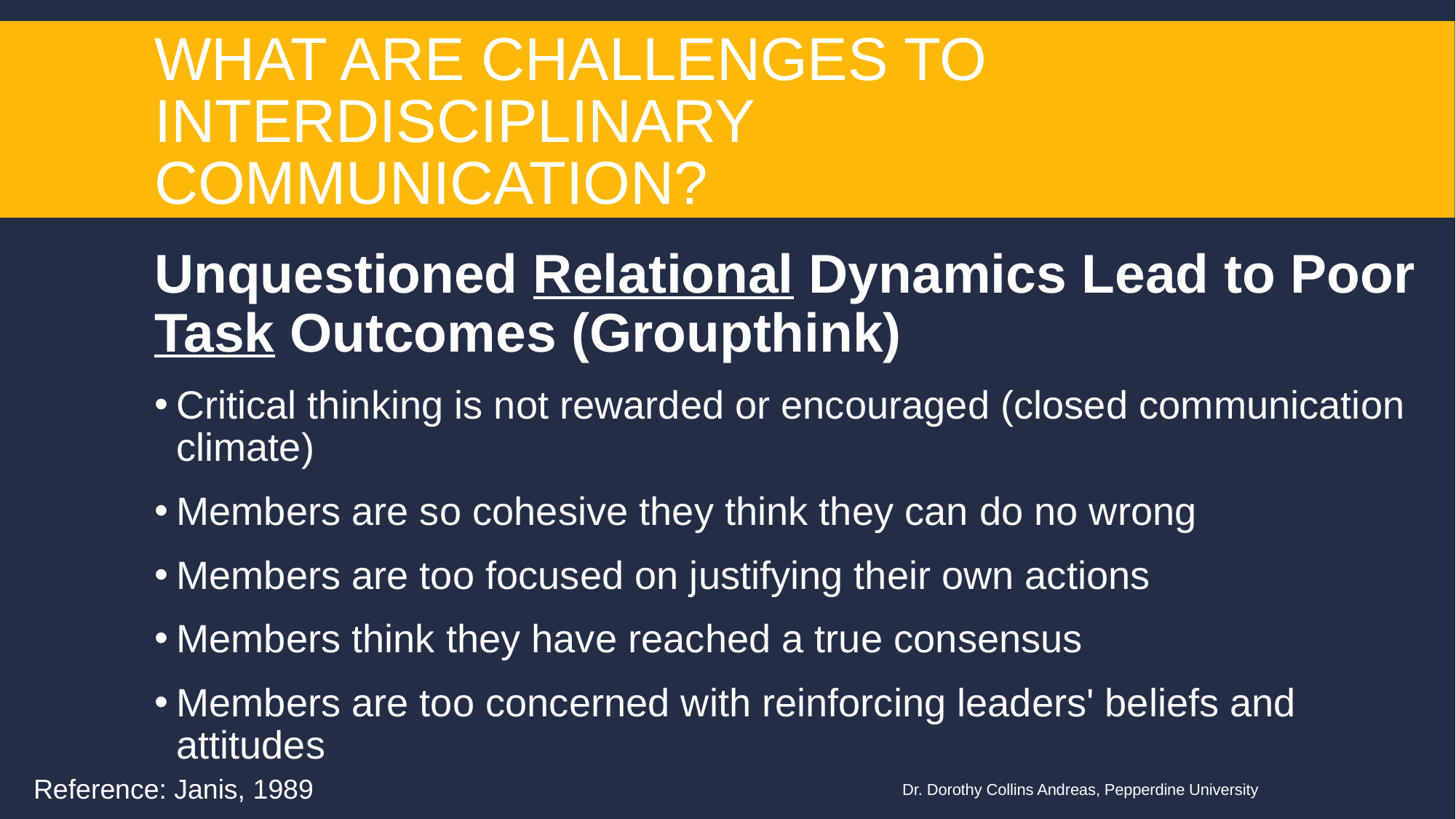

# WHAT ARE CHALLENGES to INTERDISCIPLINARY COMMUNICATION?
Unquestioned Relational Dynamics Lead to Poor Task Outcomes (Groupthink)
Critical thinking is not rewarded or encouraged (closed communication climate)
Members are so cohesive they think they can do no wrong
Members are too focused on justifying their own actions
Members think they have reached a true consensus
Members are too concerned with reinforcing leaders' beliefs and attitudes

Reference: Janis, 1989
Dr. Dorothy Collins Andreas, Pepperdine University